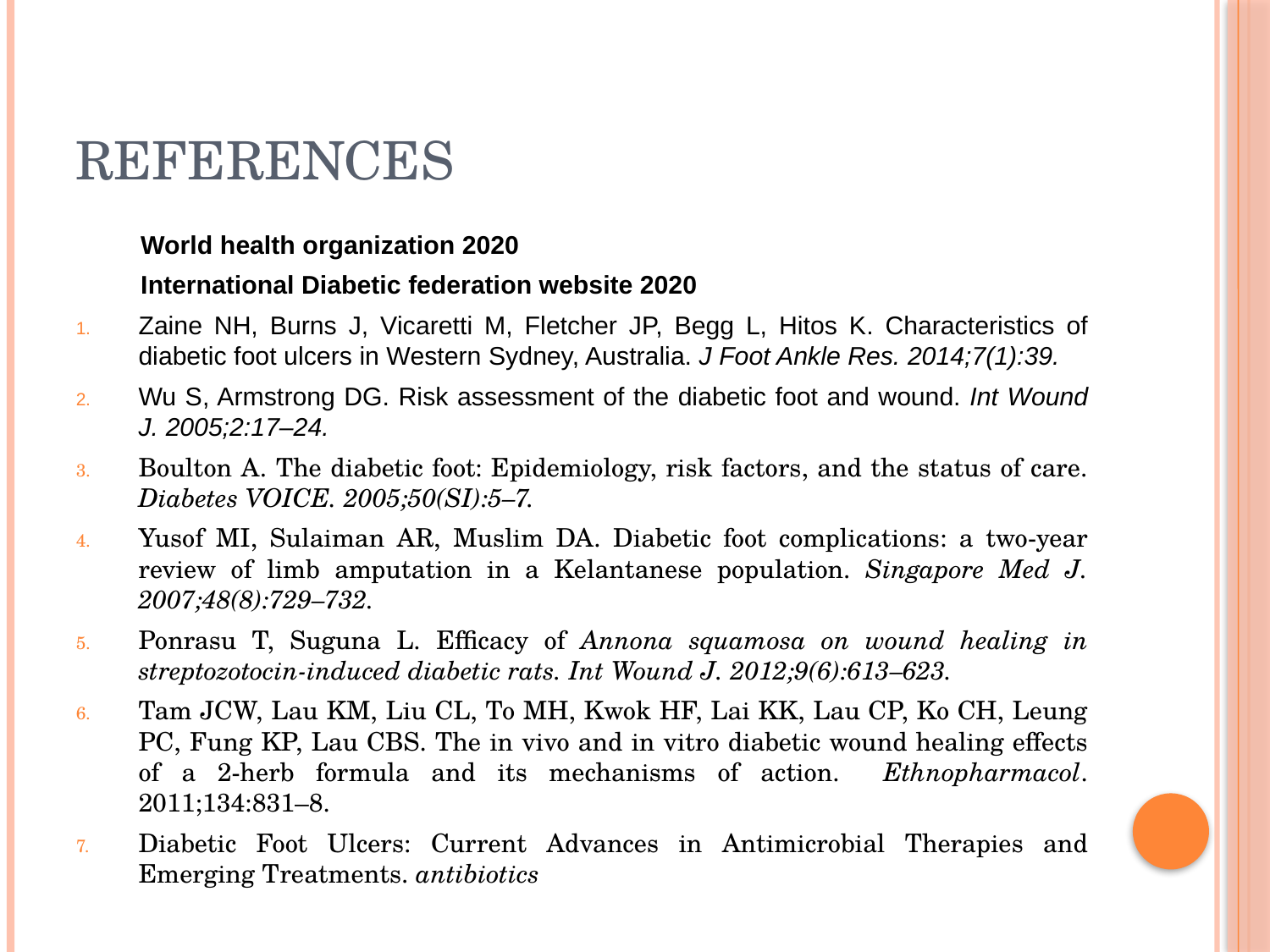

# References
         World health organization 2020
         International Diabetic federation website 2020
Zaine NH, Burns J, Vicaretti M, Fletcher JP, Begg L, Hitos K. Characteristics of diabetic foot ulcers in Western Sydney, Australia. J Foot Ankle Res. 2014;7(1):39.
Wu S, Armstrong DG. Risk assessment of the diabetic foot and wound. Int Wound J. 2005;2:17–24.
Boulton A. The diabetic foot: Epidemiology, risk factors, and the status of care. Diabetes VOICE. 2005;50(SI):5–7.
Yusof MI, Sulaiman AR, Muslim DA. Diabetic foot complications: a two-year review of limb amputation in a Kelantanese population. Singapore Med J. 2007;48(8):729–732.
Ponrasu T, Suguna L. Efficacy of Annona squamosa on wound healing in streptozotocin-induced diabetic rats. Int Wound J. 2012;9(6):613–623.
Tam JCW, Lau KM, Liu CL, To MH, Kwok HF, Lai KK, Lau CP, Ko CH, Leung PC, Fung KP, Lau CBS. The in vivo and in vitro diabetic wound healing effects of a 2-herb formula and its mechanisms of action.  Ethnopharmacol. 2011;134:831–8.
Diabetic Foot Ulcers: Current Advances in Antimicrobial Therapies and Emerging Treatments. antibiotics